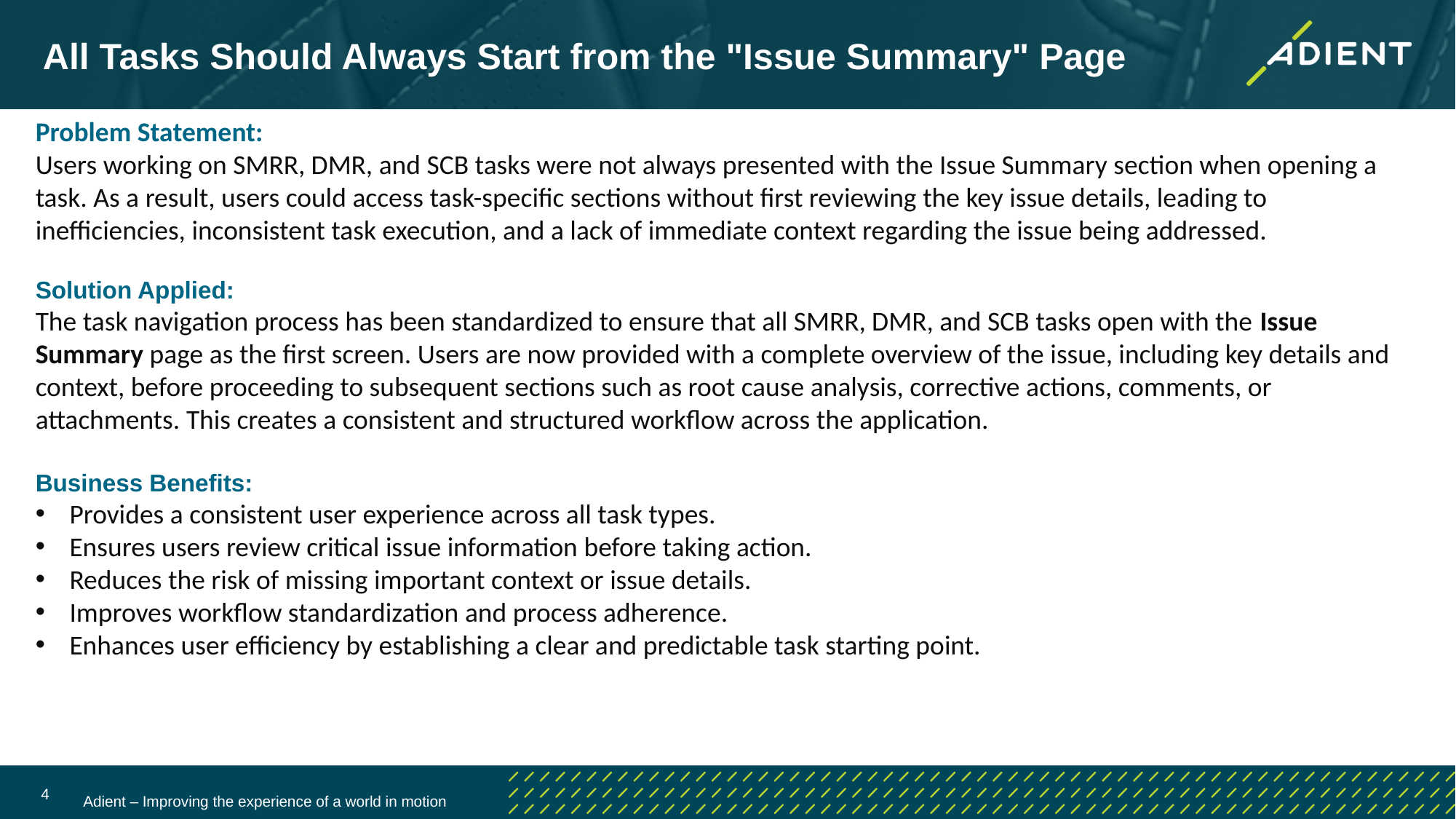

All Tasks Should Always Start from the "Issue Summary" Page
Problem Statement:
Users working on SMRR, DMR, and SCB tasks were not always presented with the Issue Summary section when opening a task. As a result, users could access task-specific sections without first reviewing the key issue details, leading to inefficiencies, inconsistent task execution, and a lack of immediate context regarding the issue being addressed.

Solution Applied:
The task navigation process has been standardized to ensure that all SMRR, DMR, and SCB tasks open with the Issue Summary page as the first screen. Users are now provided with a complete overview of the issue, including key details and context, before proceeding to subsequent sections such as root cause analysis, corrective actions, comments, or attachments. This creates a consistent and structured workflow across the application.

Business Benefits:
Provides a consistent user experience across all task types.
Ensures users review critical issue information before taking action.
Reduces the risk of missing important context or issue details.
Improves workflow standardization and process adherence.
Enhances user efficiency by establishing a clear and predictable task starting point.